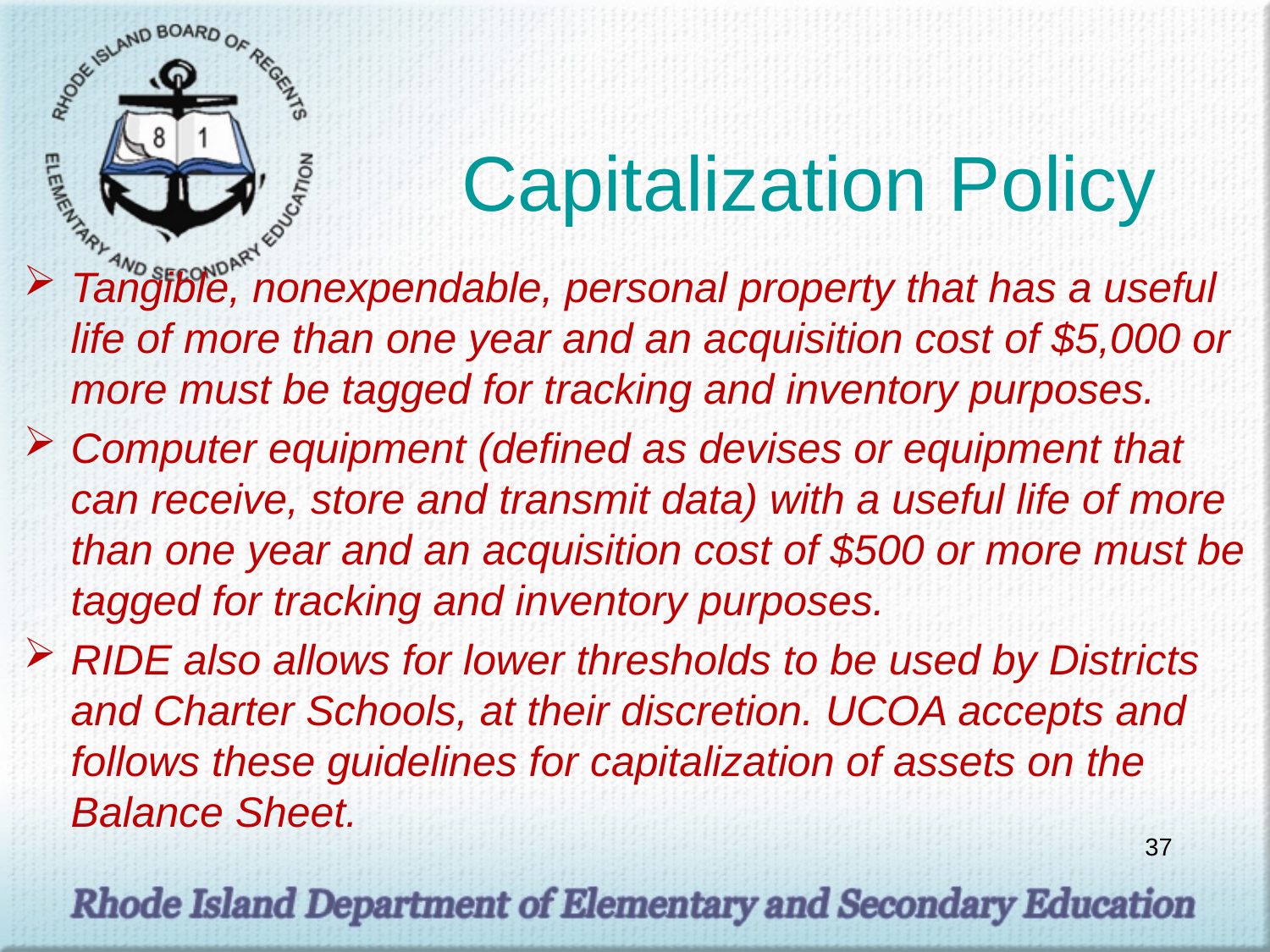

# Capitalization Policy
Tangible, nonexpendable, personal property that has a useful life of more than one year and an acquisition cost of $5,000 or more must be tagged for tracking and inventory purposes.
Computer equipment (defined as devises or equipment that can receive, store and transmit data) with a useful life of more than one year and an acquisition cost of $500 or more must be tagged for tracking and inventory purposes.
RIDE also allows for lower thresholds to be used by Districts and Charter Schools, at their discretion. UCOA accepts and follows these guidelines for capitalization of assets on the Balance Sheet.

37